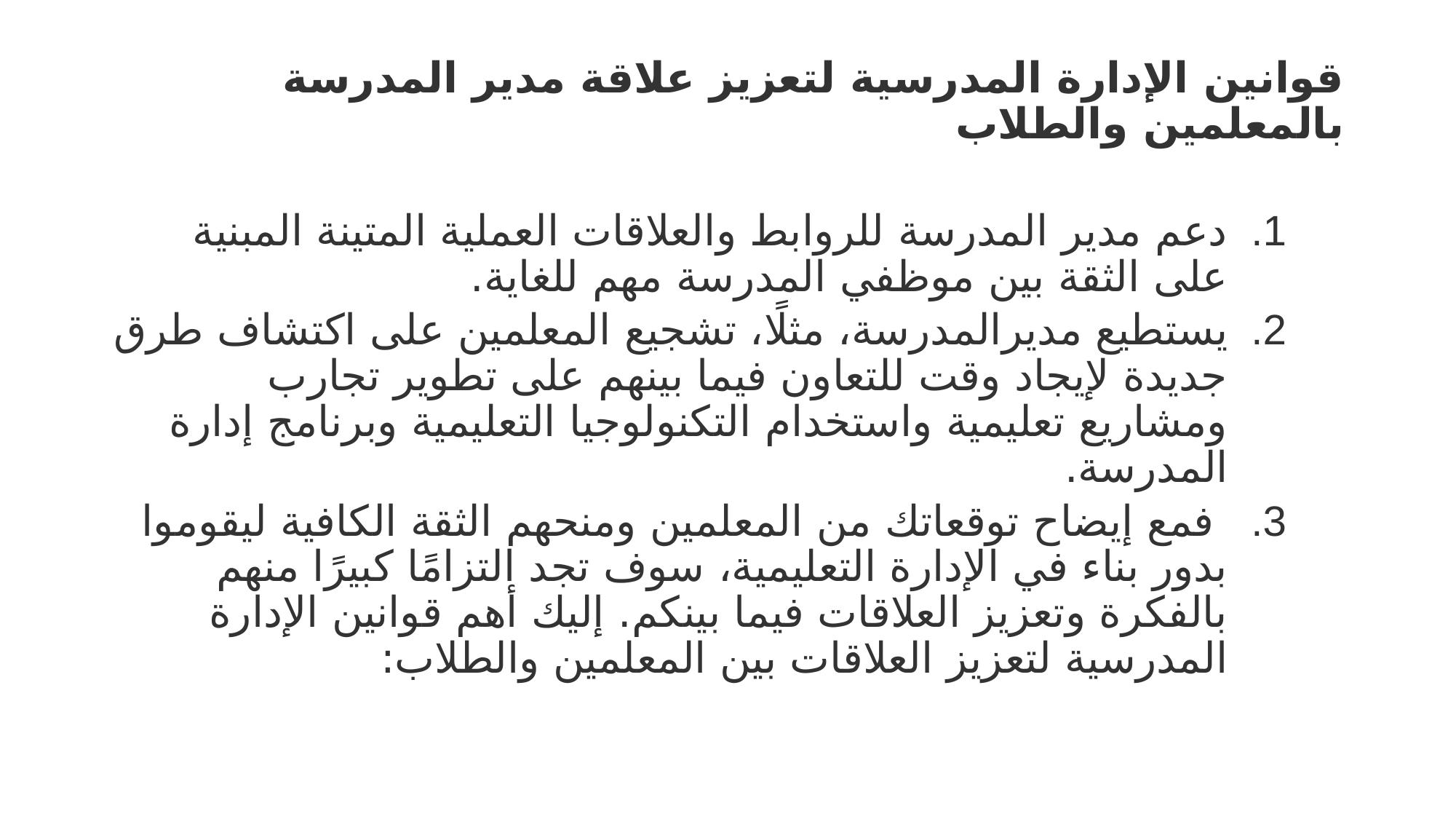

قوانين الإدارة المدرسية لتعزيز علاقة مدير المدرسة بالمعلمين والطلاب

دعم مدير المدرسة للروابط والعلاقات العملية المتينة المبنية على الثقة بين موظفي المدرسة مهم للغاية.
يستطيع مديرالمدرسة، مثلًا، تشجيع المعلمين على اكتشاف طرق جديدة لإيجاد وقت للتعاون فيما بينهم على تطوير تجارب ومشاريع تعليمية واستخدام التكنولوجيا التعليمية وبرنامج إدارة المدرسة.
 فمع إيضاح توقعاتك من المعلمين ومنحهم الثقة الكافية ليقوموا بدور بناء في الإدارة التعليمية، سوف تجد التزامًا كبيرًا منهم بالفكرة وتعزيز العلاقات فيما بينكم. إليك أهم قوانين الإدارة المدرسية لتعزيز العلاقات بين المعلمين والطلاب: